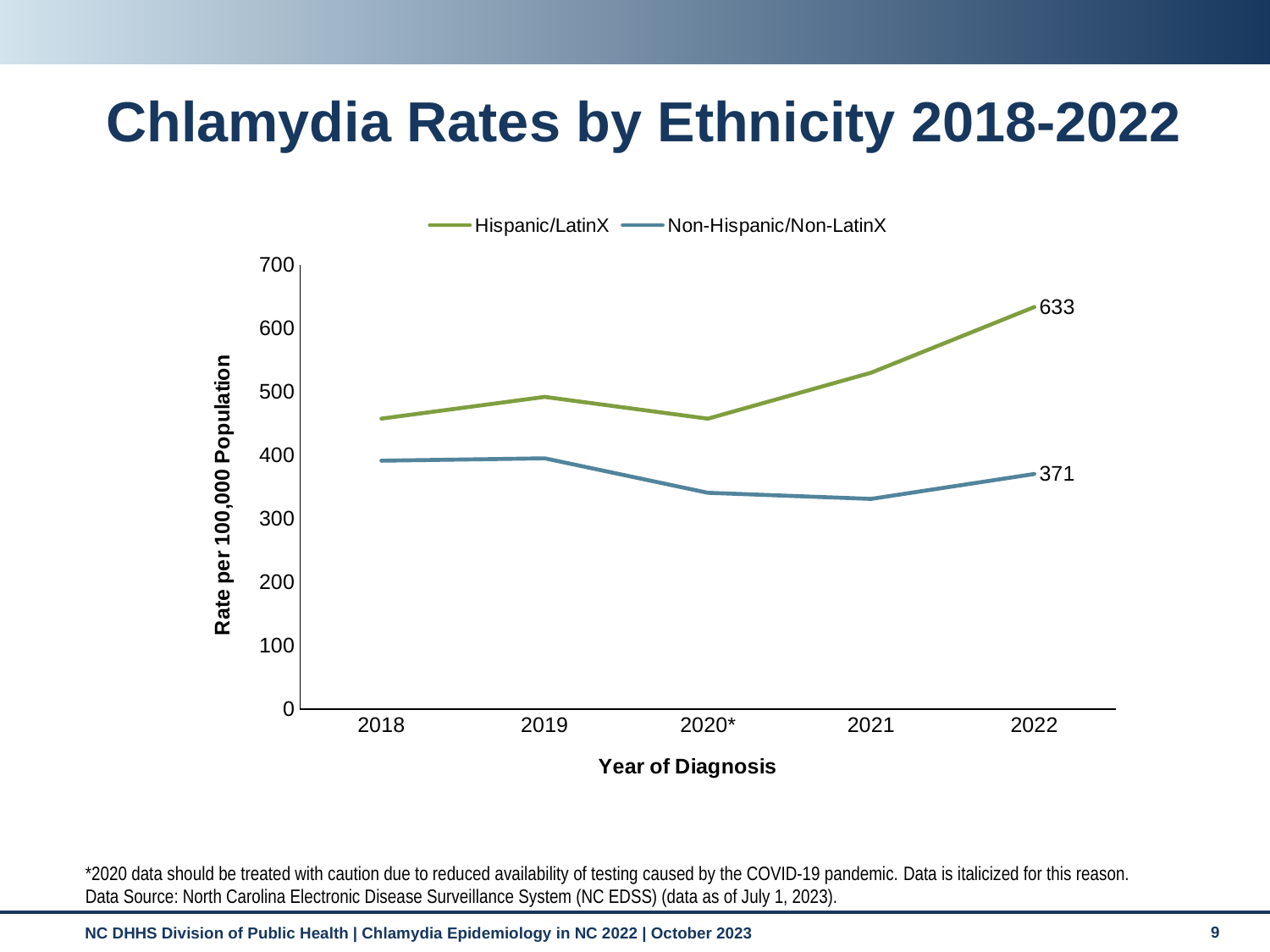

# Chlamydia Rates by Ethnicity 2018-2022

### Chart

| Category | Hispanic/LatinX | Non-Hispanic/Non-LatinX |
|---|---|---|
| 2018 | 457.7 | 391.4 |
| 2019 | 491.9 | 395.2 |
| 2020* | 457.6 | 340.9 |
| 2021 | 530.0 | 331.3 |
| 2022 | 633.4 | 370.5 |
*2020 data should be treated with caution due to reduced availability of testing caused by the COVID-19 pandemic. Data is italicized for this reason.
Data Source: North Carolina Electronic Disease Surveillance System (NC EDSS) (data as of July 1, 2023).